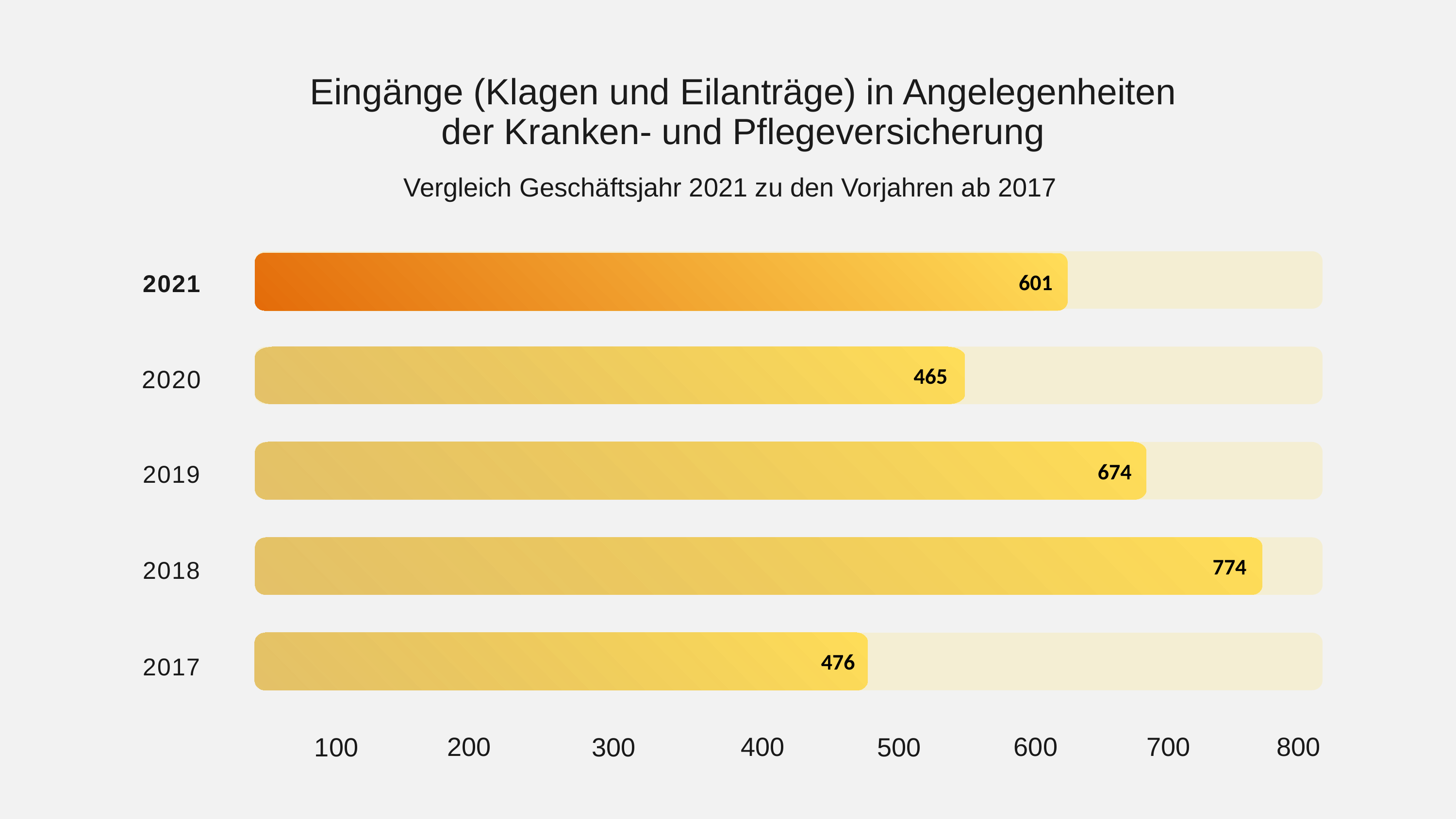

Eingänge (Klagen und Eilanträge) in Angelegenheiten
der Kranken- und Pflegeversicherung
Vergleich Geschäftsjahr 2021 zu den Vorjahren ab 2017

2021
601

2020
465

2019
674

2018
774

476
2017
400
600
700
800
200
500
300
100